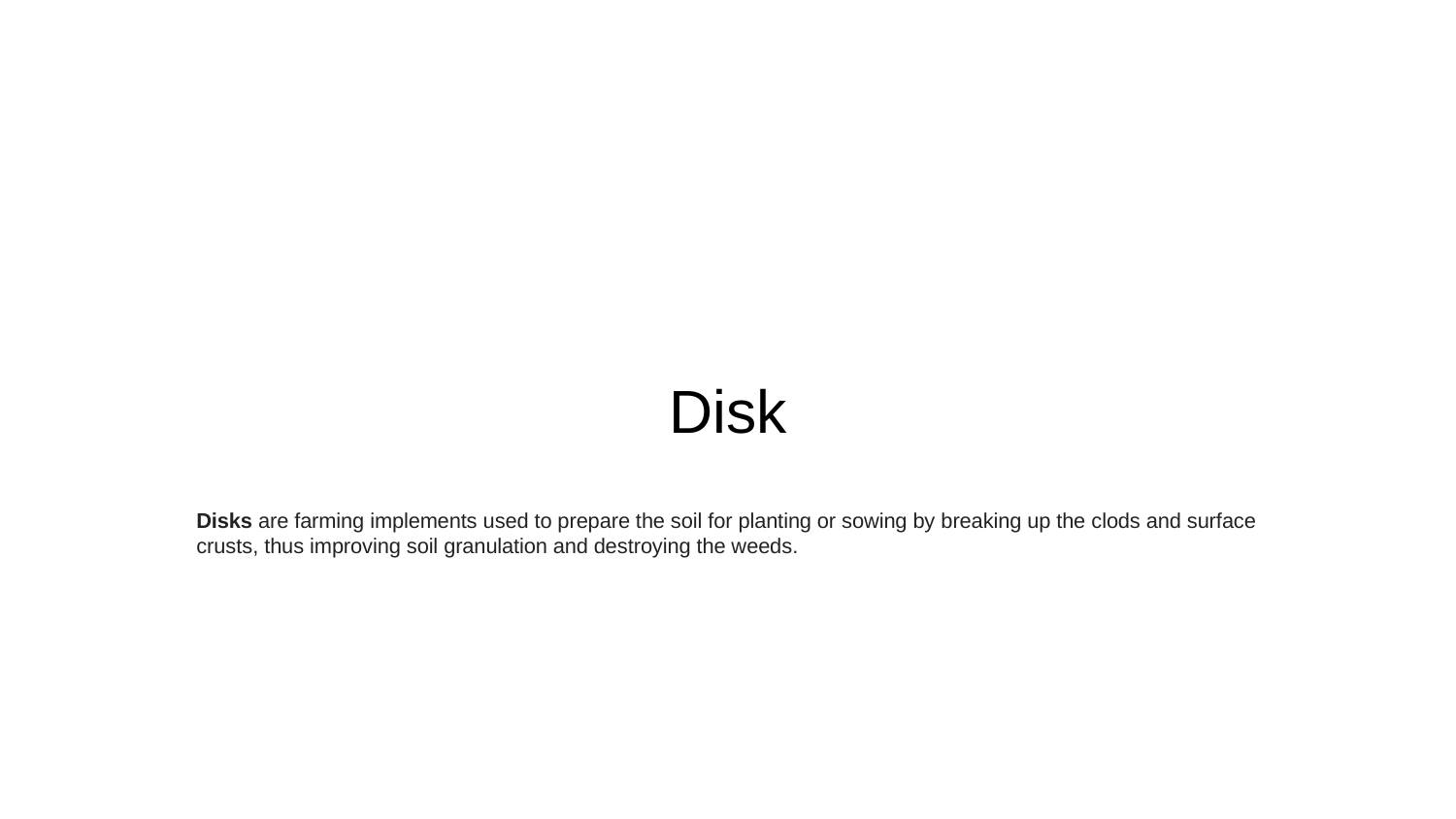

# Disk
Disks are farming implements used to prepare the soil for planting or sowing by breaking up the clods and surface crusts, thus improving soil granulation and destroying the weeds.